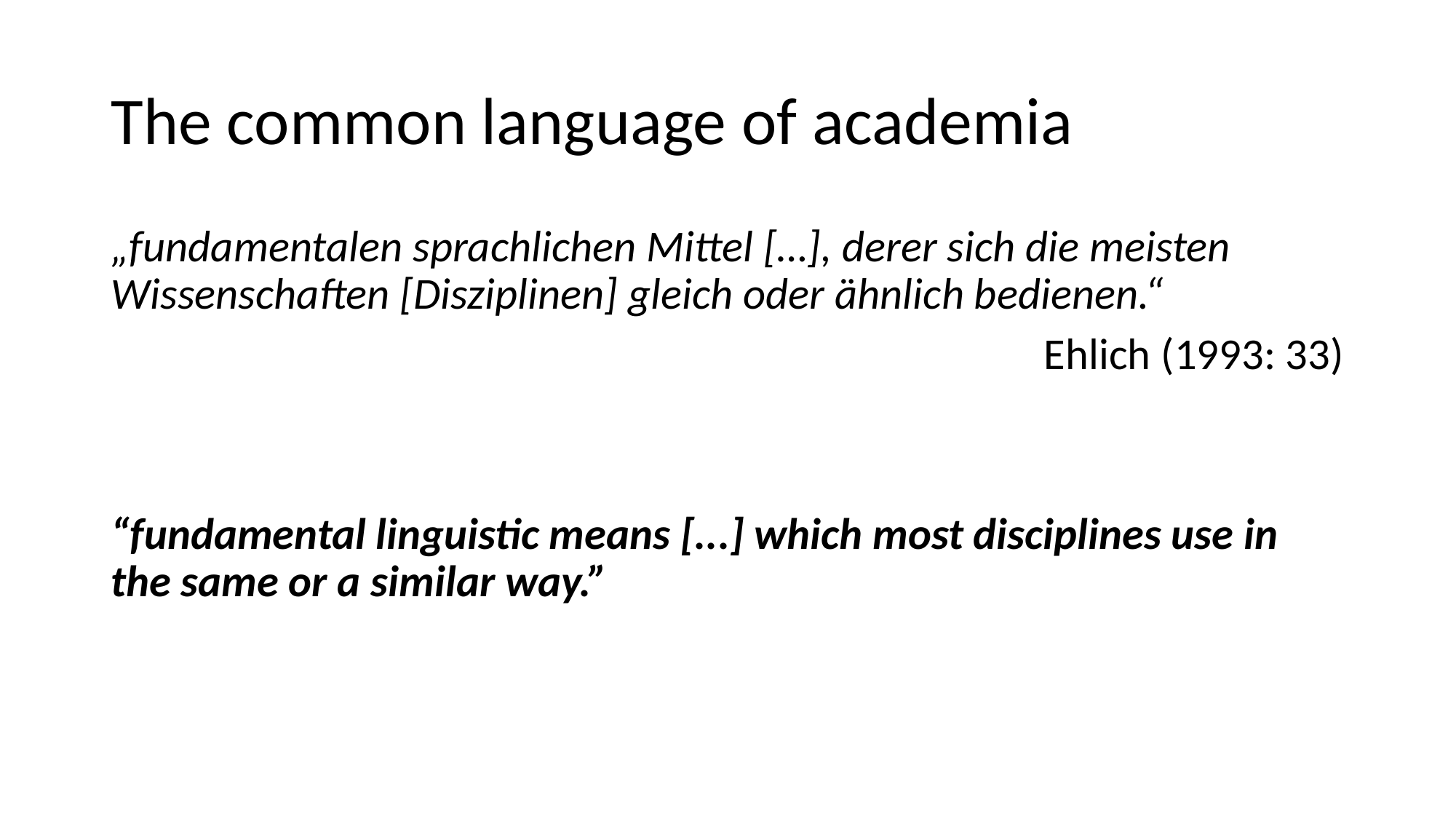

# The common language of academia
„fundamentalen sprachlichen Mittel […], derer sich die meisten Wissenschaften [Disziplinen] gleich oder ähnlich bedienen.“
Ehlich (1993: 33)

“fundamental linguistic means [...] which most disciplines use in the same or a similar way.”